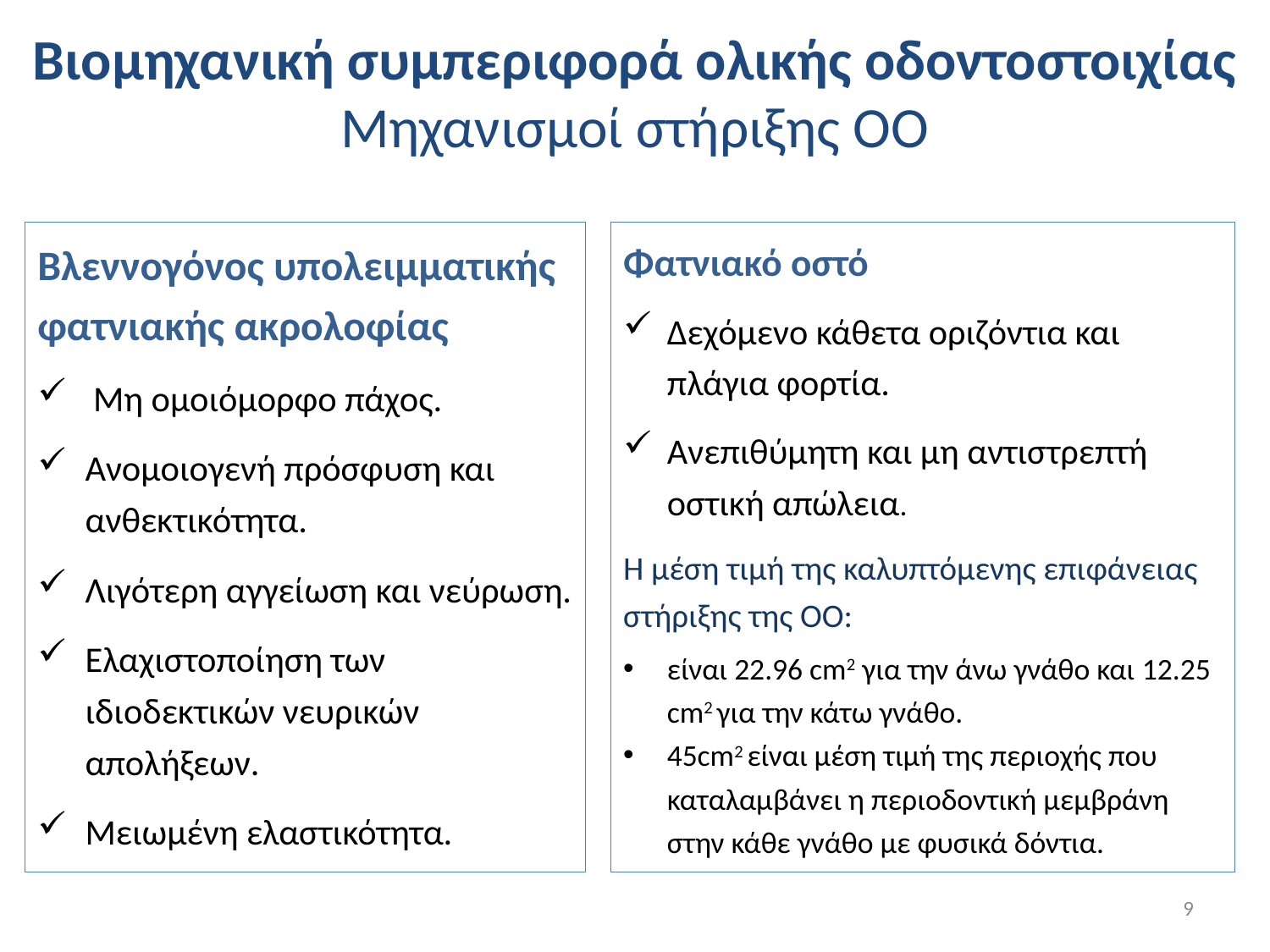

# Βιομηχανική συμπεριφορά ολικής οδοντοστοιχίας Μηχανισμοί στήριξης ΟΟ
Βλεννογόνος υπολειμματικής φατνιακής ακρολοφίας
 Μη ομοιόμορφο πάχος.
Ανομοιογενή πρόσφυση και ανθεκτικότητα.
Λιγότερη αγγείωση και νεύρωση.
Ελαχιστοποίηση των ιδιοδεκτικών νευρικών απολήξεων.
Μειωμένη ελαστικότητα.

Φατνιακό οστό
Δεχόμενο κάθετα οριζόντια και πλάγια φορτία.
Ανεπιθύμητη και μη αντιστρεπτή οστική απώλεια.
Η μέση τιμή της καλυπτόμενης επιφάνειας στήριξης της ΟΟ:
είναι 22.96 cm2 για την άνω γνάθο και 12.25 cm2 για την κάτω γνάθο.
45cm2 είναι μέση τιμή της περιοχής που καταλαμβάνει η περιοδοντική μεμβράνη στην κάθε γνάθο με φυσικά δόντια.
9